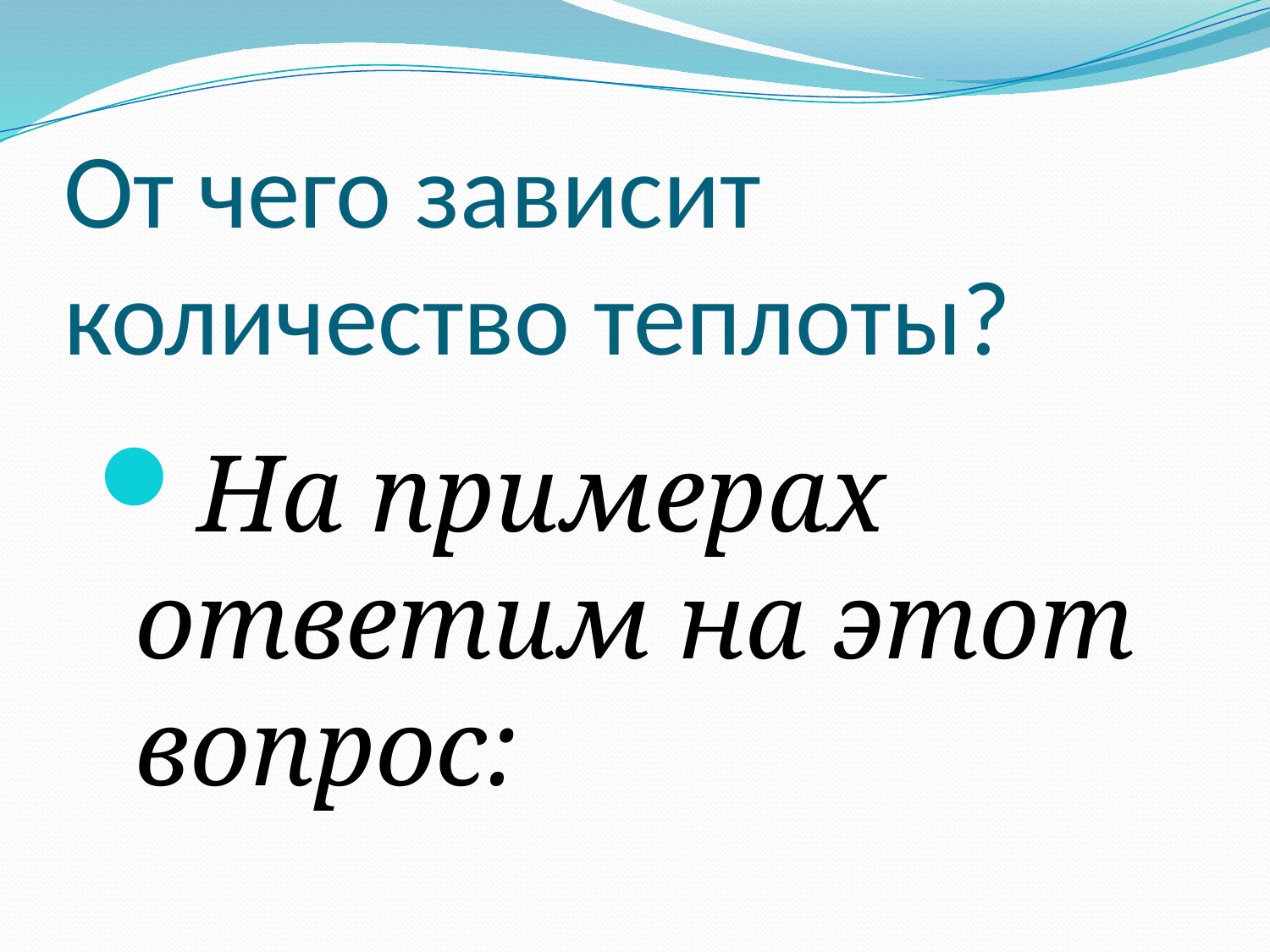

# От чего зависит количество теплоты?

На примерах ответим на этот вопрос: